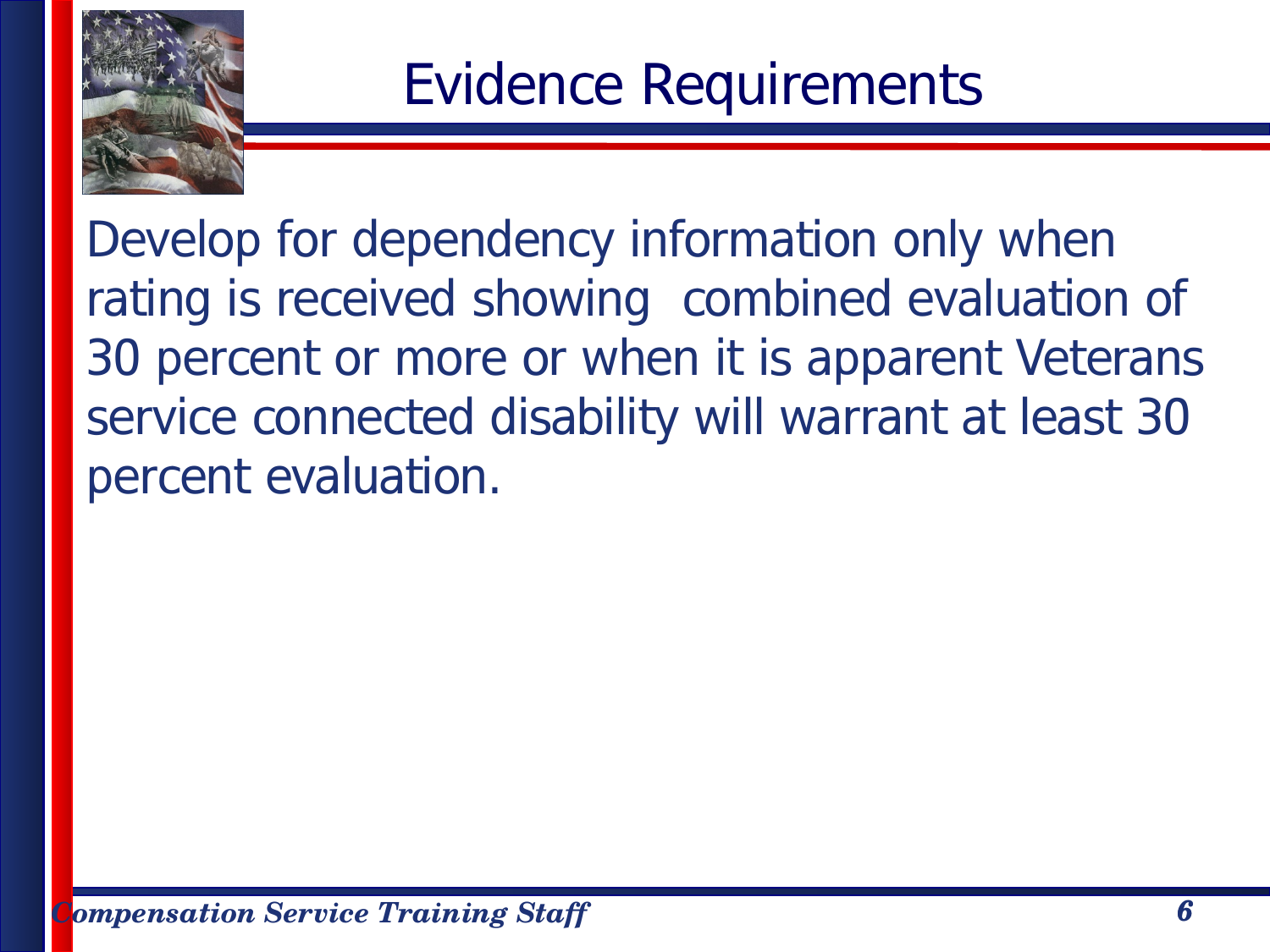

Evidence Requirements
Develop for dependency information only when rating is received showing  combined evaluation of 30 percent or more or when it is apparent Veterans service connected disability will warrant at least 30 percent evaluation.

6
6